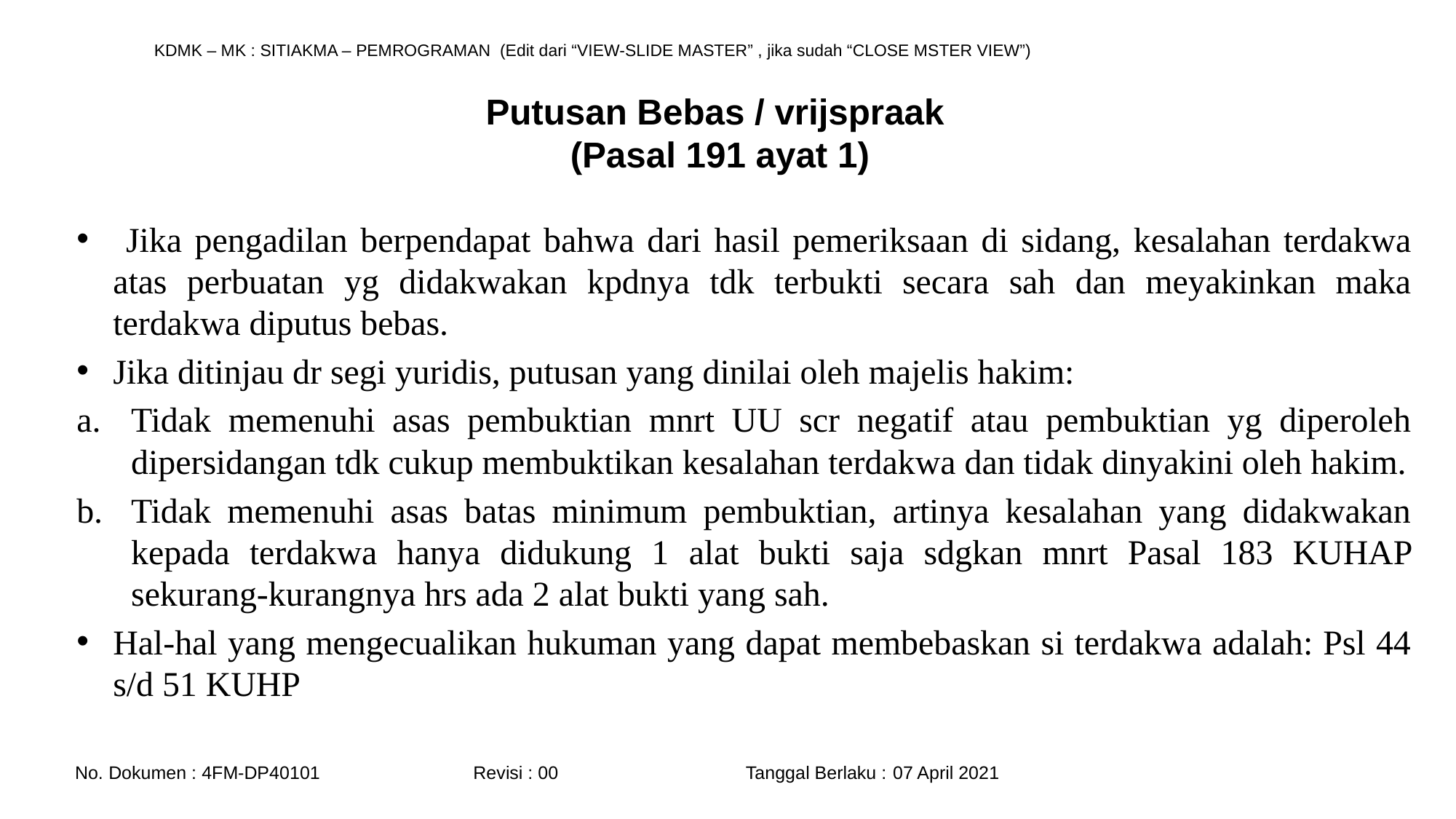

# Putusan Bebas / vrijspraak (Pasal 191 ayat 1)
 Jika pengadilan berpendapat bahwa dari hasil pemeriksaan di sidang, kesalahan terdakwa atas perbuatan yg didakwakan kpdnya tdk terbukti secara sah dan meyakinkan maka terdakwa diputus bebas.
Jika ditinjau dr segi yuridis, putusan yang dinilai oleh majelis hakim:
Tidak memenuhi asas pembuktian mnrt UU scr negatif atau pembuktian yg diperoleh dipersidangan tdk cukup membuktikan kesalahan terdakwa dan tidak dinyakini oleh hakim.
Tidak memenuhi asas batas minimum pembuktian, artinya kesalahan yang didakwakan kepada terdakwa hanya didukung 1 alat bukti saja sdgkan mnrt Pasal 183 KUHAP sekurang-kurangnya hrs ada 2 alat bukti yang sah.
Hal-hal yang mengecualikan hukuman yang dapat membebaskan si terdakwa adalah: Psl 44 s/d 51 KUHP